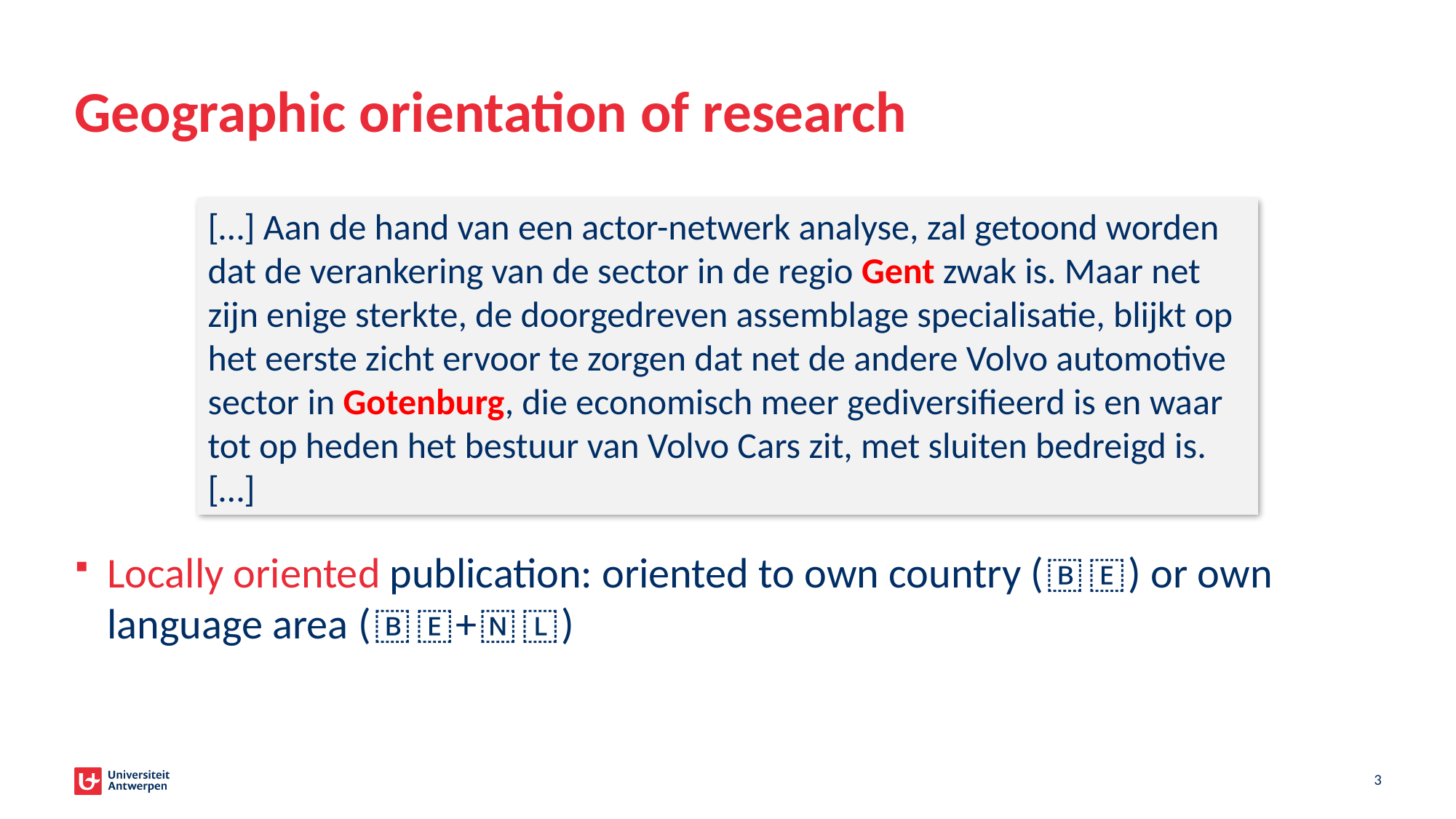

# Geographic orientation of research

Locally oriented publication: oriented to own country (🇧🇪) or own language area (🇧🇪+🇳🇱)
[…] Aan de hand van een actor-netwerk analyse, zal getoond worden dat de verankering van de sector in de regio Gent zwak is. Maar net zijn enige sterkte, de doorgedreven assemblage specialisatie, blijkt op het eerste zicht ervoor te zorgen dat net de andere Volvo automotive sector in Gotenburg, die economisch meer gediversifieerd is en waar tot op heden het bestuur van Volvo Cars zit, met sluiten bedreigd is. […]
3